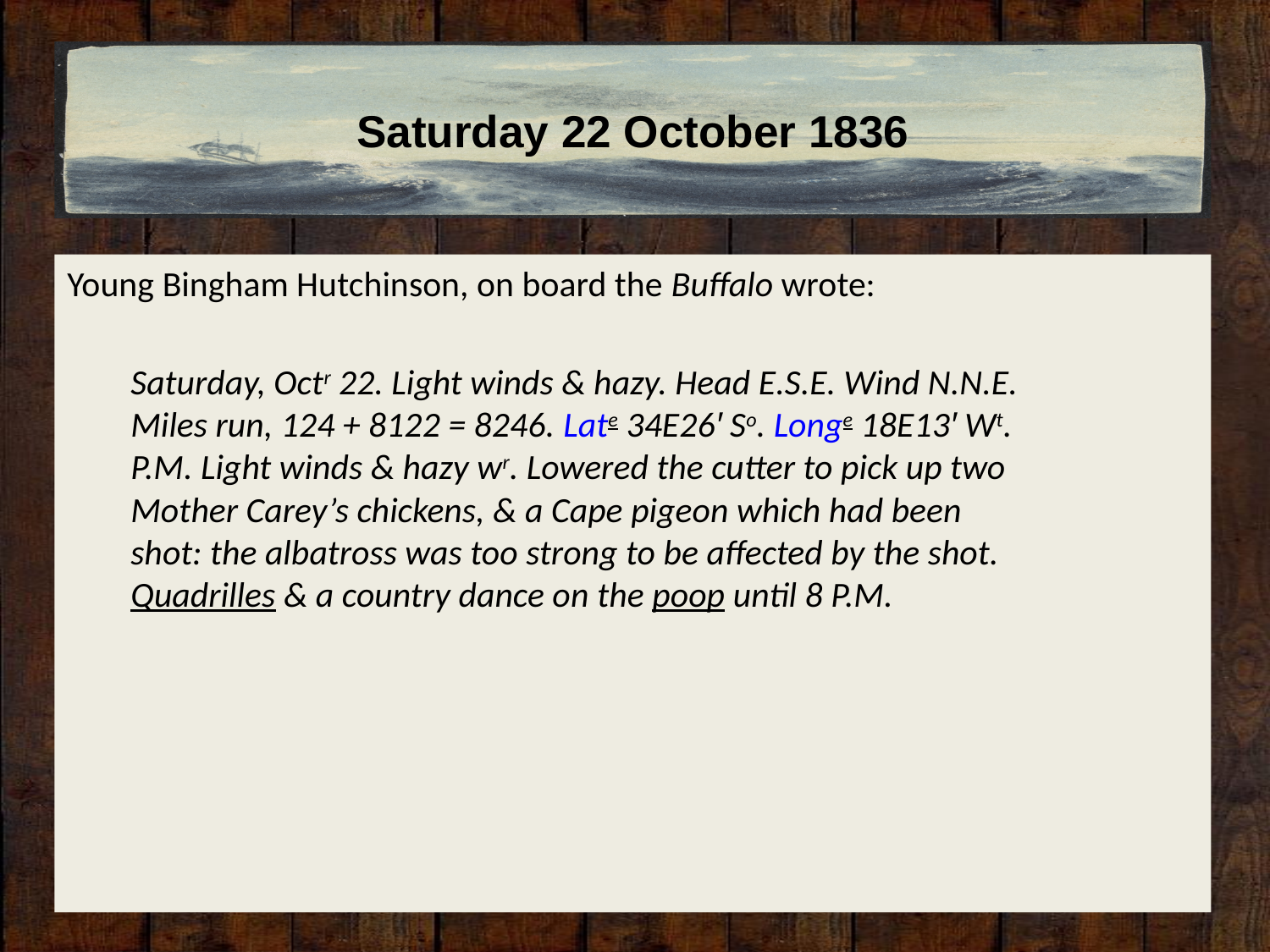

# Saturday 22 October 1836
Young Bingham Hutchinson, on board the Buffalo wrote:

Saturday, Octr 22. Light winds & hazy. Head E.S.E. Wind N.N.E.
Miles run, 124 + 8122 = 8246. Late 34E26′ So. Longe 18E13′ Wt.
P.M. Light winds & hazy wr. Lowered the cutter to pick up two
Mother Carey’s chickens, & a Cape pigeon which had been
shot: the albatross was too strong to be affected by the shot.
Quadrilles & a country dance on the poop until 8 P.M.